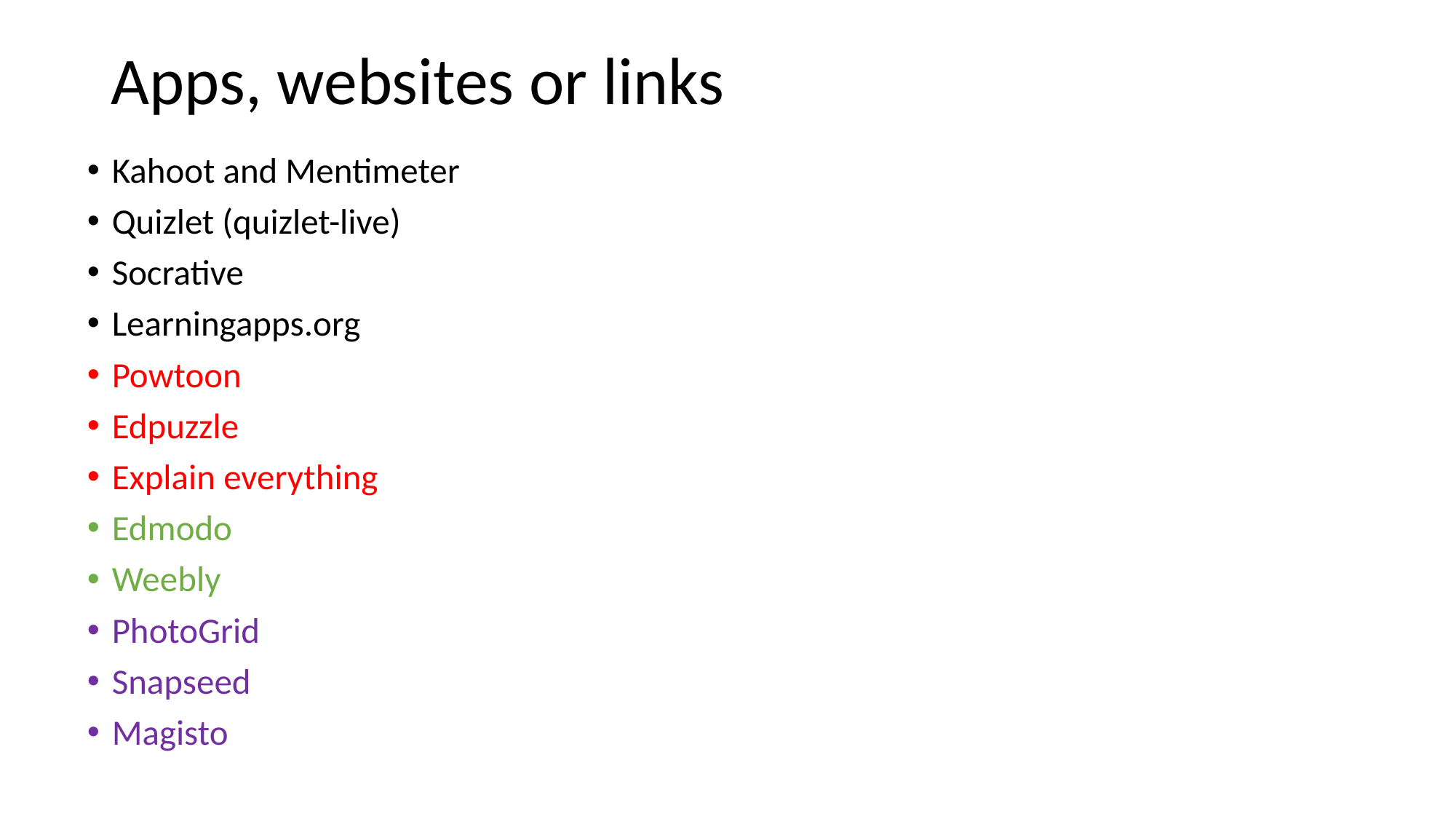

# Apps, websites or links
Kahoot and Mentimeter
Quizlet (quizlet-live)
Socrative
Learningapps.org
Powtoon
Edpuzzle
Explain everything
Edmodo
Weebly
PhotoGrid
Snapseed
Magisto